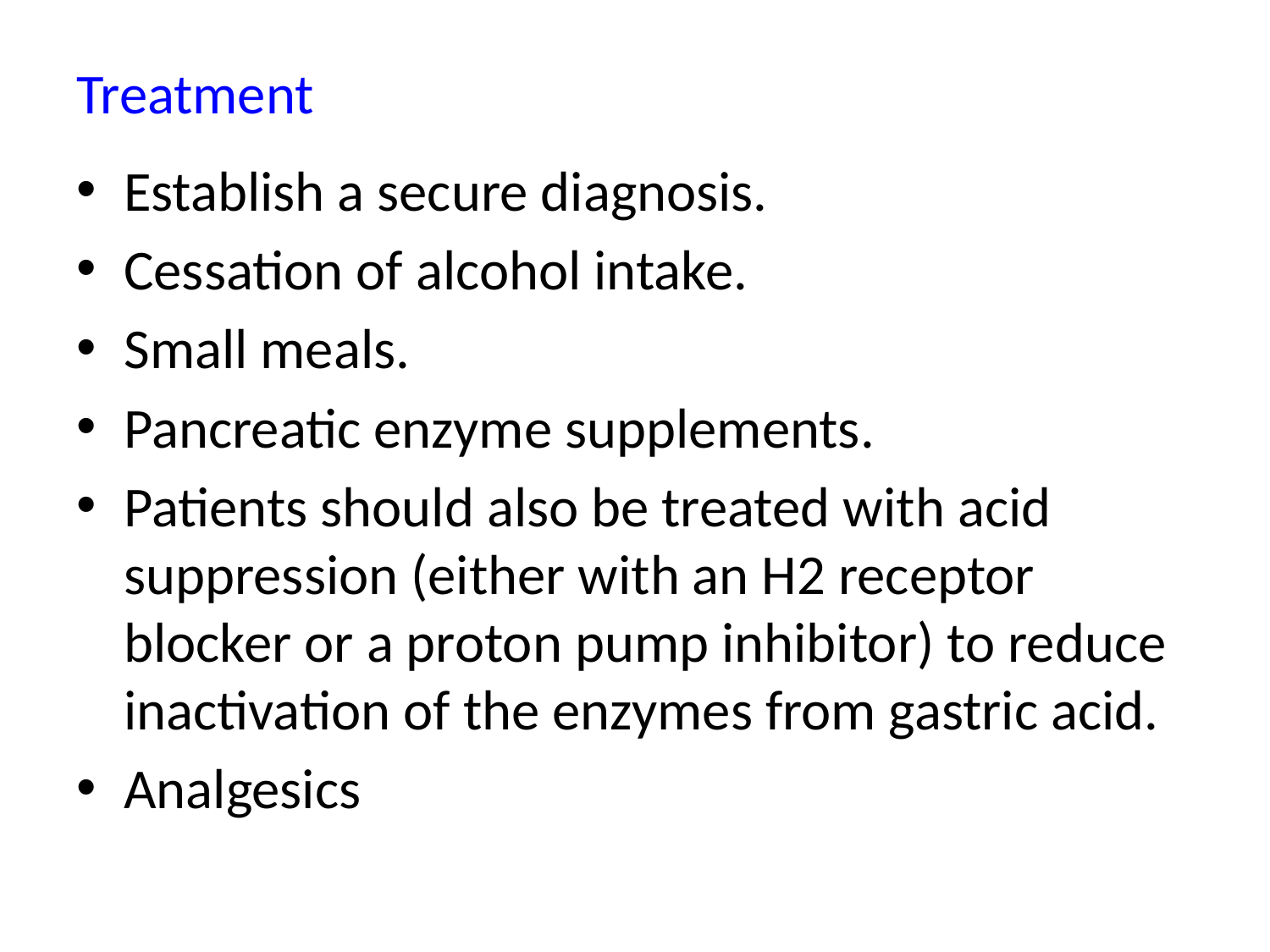

# Treatment
Establish a secure diagnosis.
Cessation of alcohol intake.
Small meals.
Pancreatic enzyme supplements.
Patients should also be treated with acid suppression (either with an H2 receptor blocker or a proton pump inhibitor) to reduce inactivation of the enzymes from gastric acid.
Analgesics